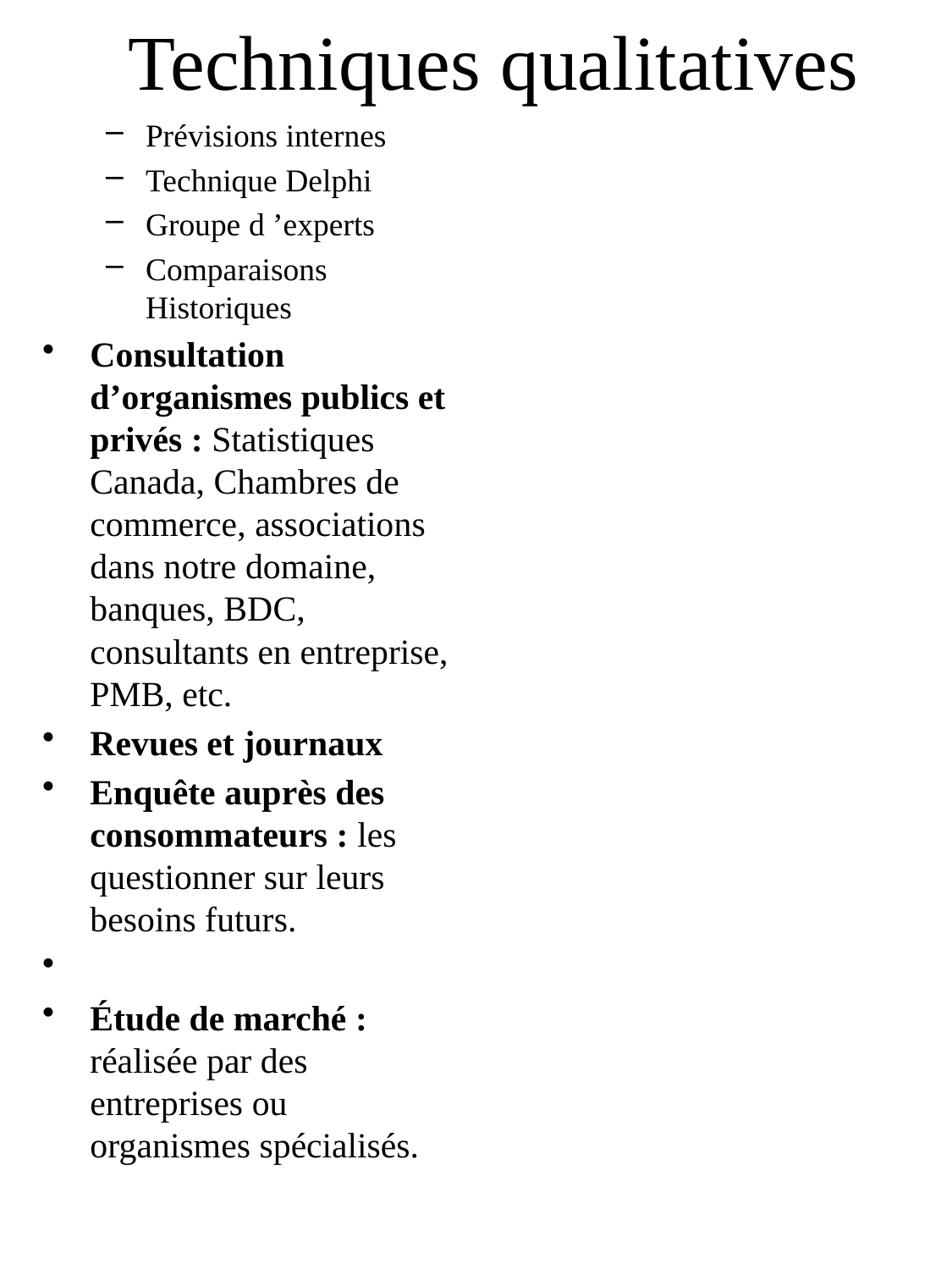

# Techniques qualitatives
Prévisions internes
Technique Delphi
Groupe d ’experts
Comparaisons Historiques
Consultation d’organismes publics et privés : Statistiques Canada, Chambres de commerce, associations dans notre domaine, banques, BDC, consultants en entreprise, PMB, etc.
Revues et journaux
Enquête auprès des consommateurs : les questionner sur leurs besoins futurs.

Étude de marché : réalisée par des entreprises ou organismes spécialisés.